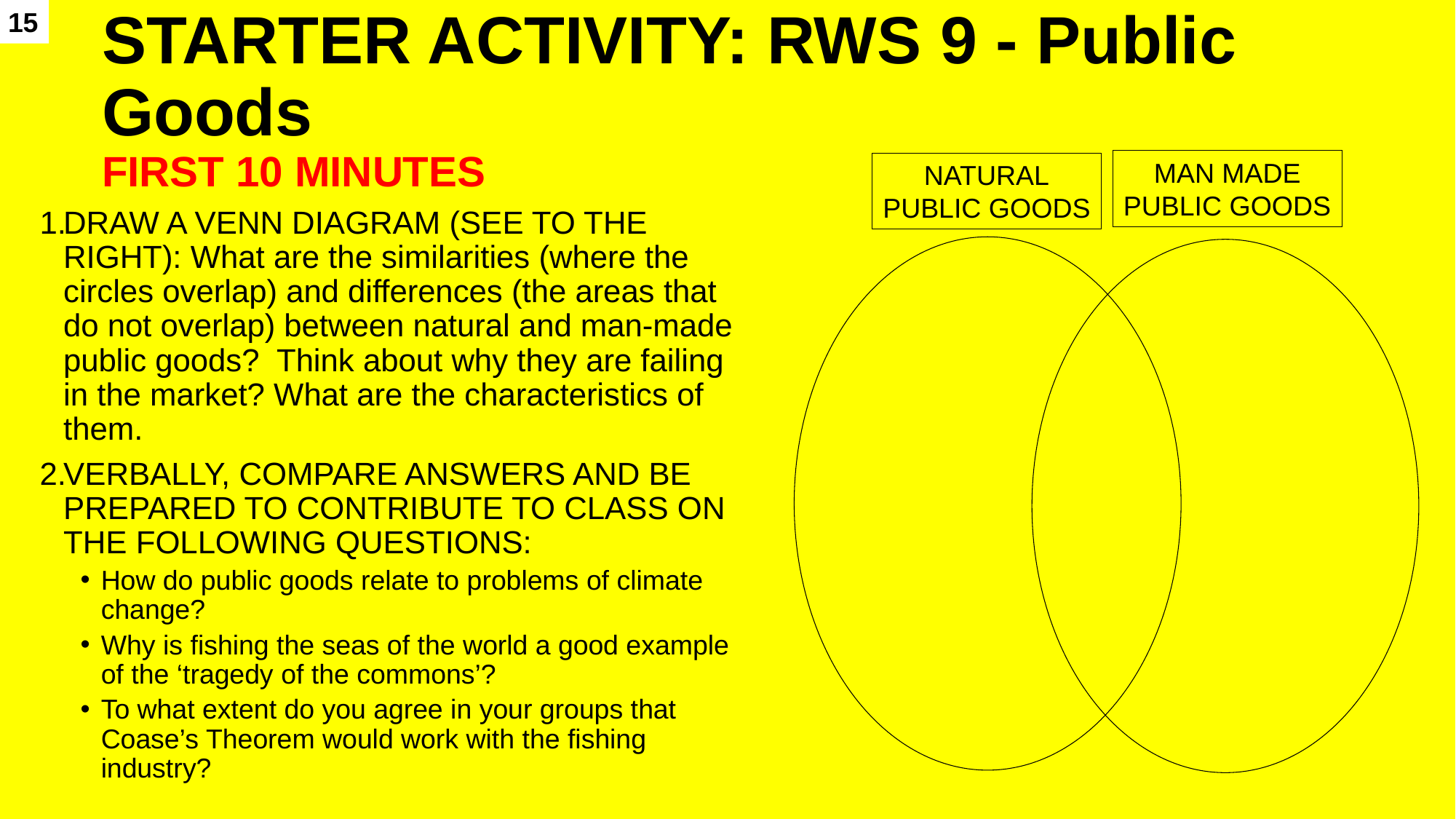

15
# STARTER ACTIVITY: RWS 9 - Public Goods FIRST 10 MINUTES
MAN MADE
PUBLIC GOODS
NATURAL
PUBLIC GOODS
DRAW A VENN DIAGRAM (SEE TO THE RIGHT): What are the similarities (where the circles overlap) and differences (the areas that do not overlap) between natural and man-made public goods?  Think about why they are failing in the market? What are the characteristics of them.
VERBALLY, COMPARE ANSWERS AND BE PREPARED TO CONTRIBUTE TO CLASS ON THE FOLLOWING QUESTIONS:
How do public goods relate to problems of climate change?
Why is fishing the seas of the world a good example of the ‘tragedy of the commons’?
To what extent do you agree in your groups that Coase’s Theorem would work with the fishing industry?